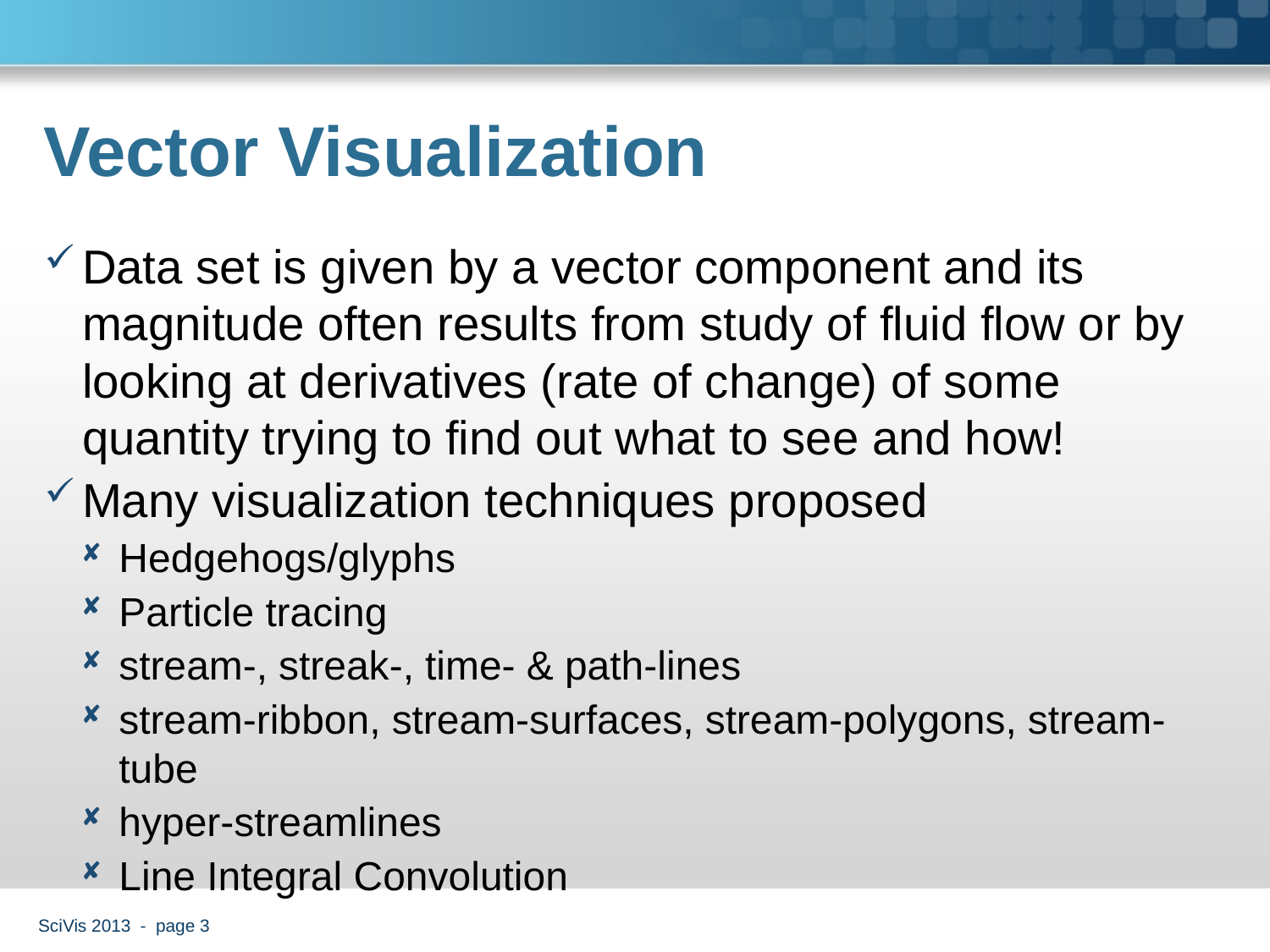

# Vector Visualization
Data set is given by a vector component and its magnitude often results from study of fluid flow or by looking at derivatives (rate of change) of some quantity trying to find out what to see and how!
Many visualization techniques proposed
Hedgehogs/glyphs
Particle tracing
stream-, streak-, time- & path-lines
stream-ribbon, stream-surfaces, stream-polygons, stream-tube
hyper-streamlines
Line Integral Convolution

SciVis 2013  -  page 3